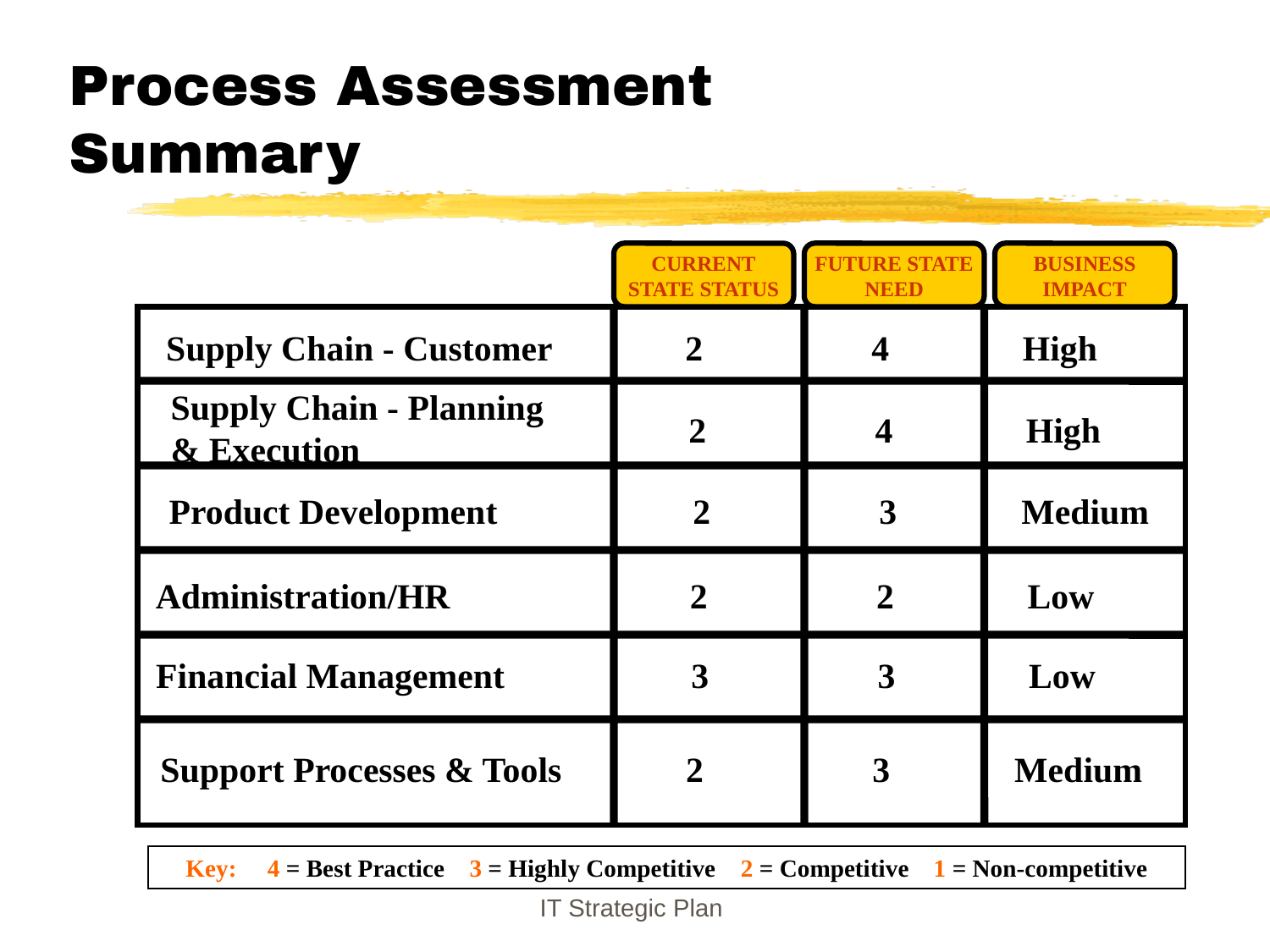

# Process Assessment Summary
CURRENT
STATE STATUS
FUTURE STATE
NEED
BUSINESS
IMPACT

Supply Chain - Customer               2                   4               High
Supply Chain - Planning
& Execution

2                   4               High

Product Development                      2                   3              Medium

Administration/HR                           2                   2               Low

Financial Management                     3                   3               Low

Support Processes & Tools              2                   3              Medium
Key:     4 = Best Practice    3 = Highly Competitive    2 = Competitive    1 = Non-competitive
IT Strategic Plan